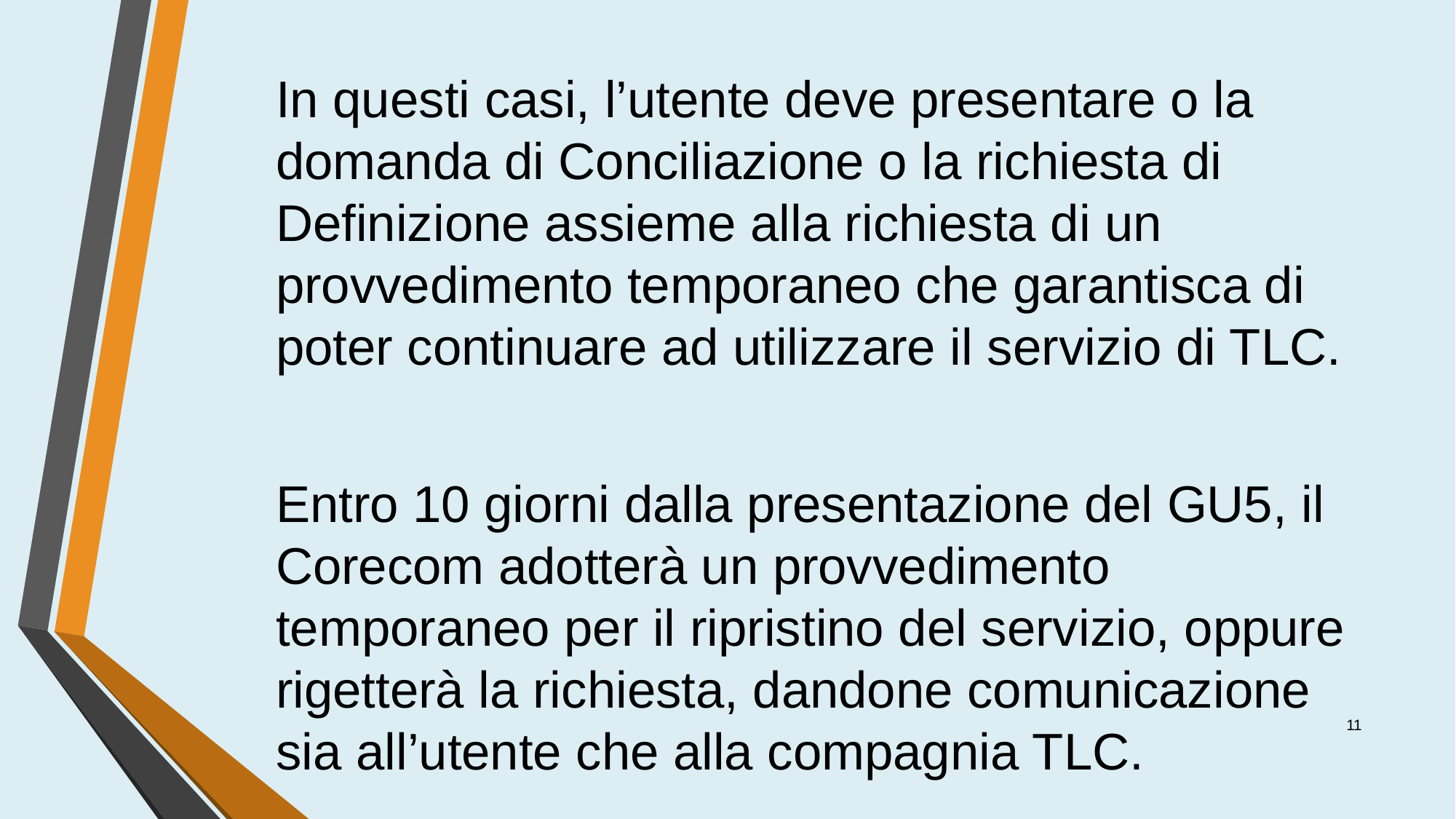

In questi casi, l’utente deve presentare o la domanda di Conciliazione o la richiesta di Definizione assieme alla richiesta di un provvedimento temporaneo che garantisca di poter continuare ad utilizzare il servizio di TLC.

Entro 10 giorni dalla presentazione del GU5, il Corecom adotterà un provvedimento temporaneo per il ripristino del servizio, oppure rigetterà la richiesta, dandone comunicazione sia all’utente che alla compagnia TLC.

11